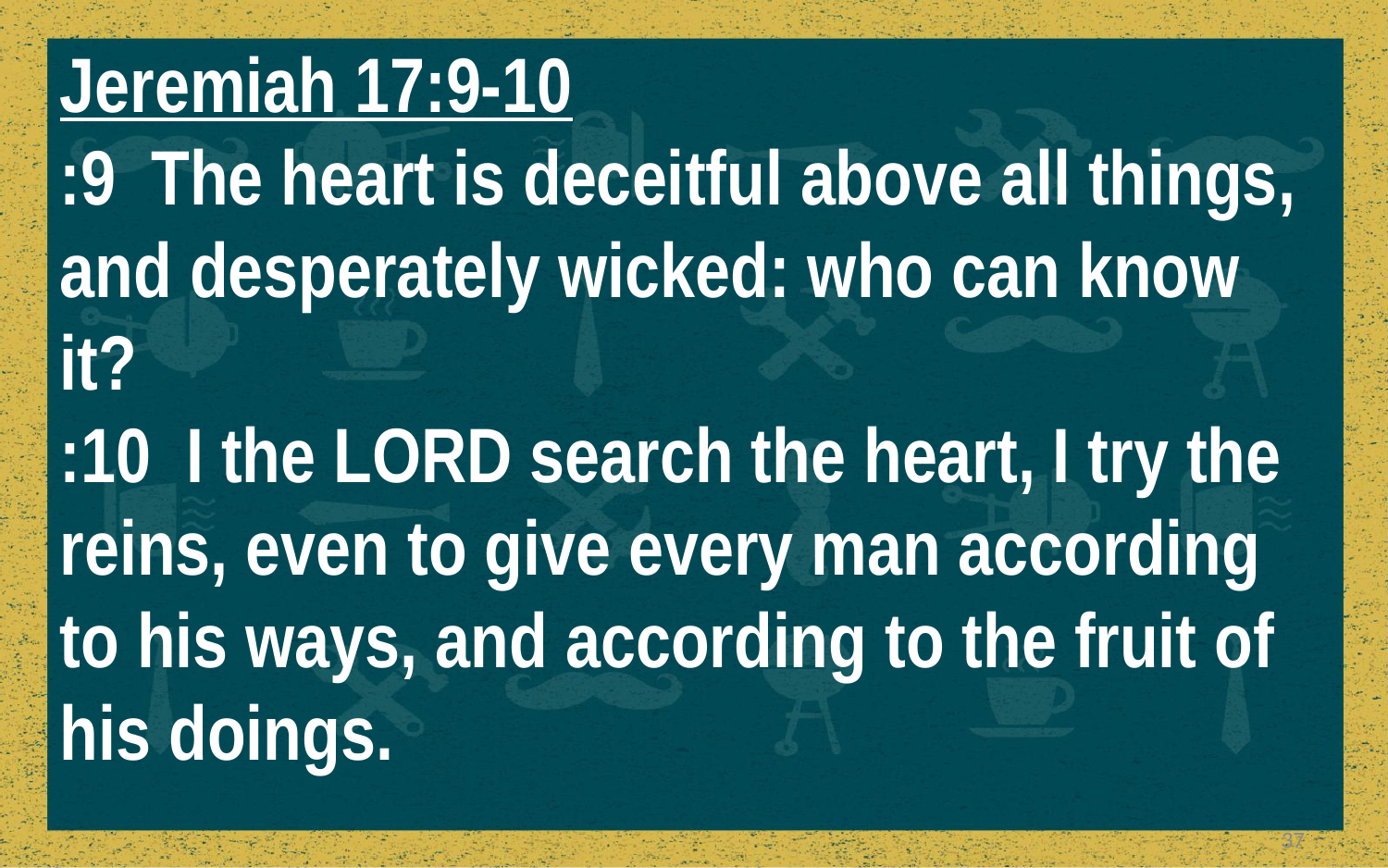

Jeremiah 17:9-10
:9  The heart is deceitful above all things,
and desperately wicked: who can know
it?
:10  I the LORD search the heart, I try the
reins, even to give every man according
to his ways, and according to the fruit of
his doings.
37